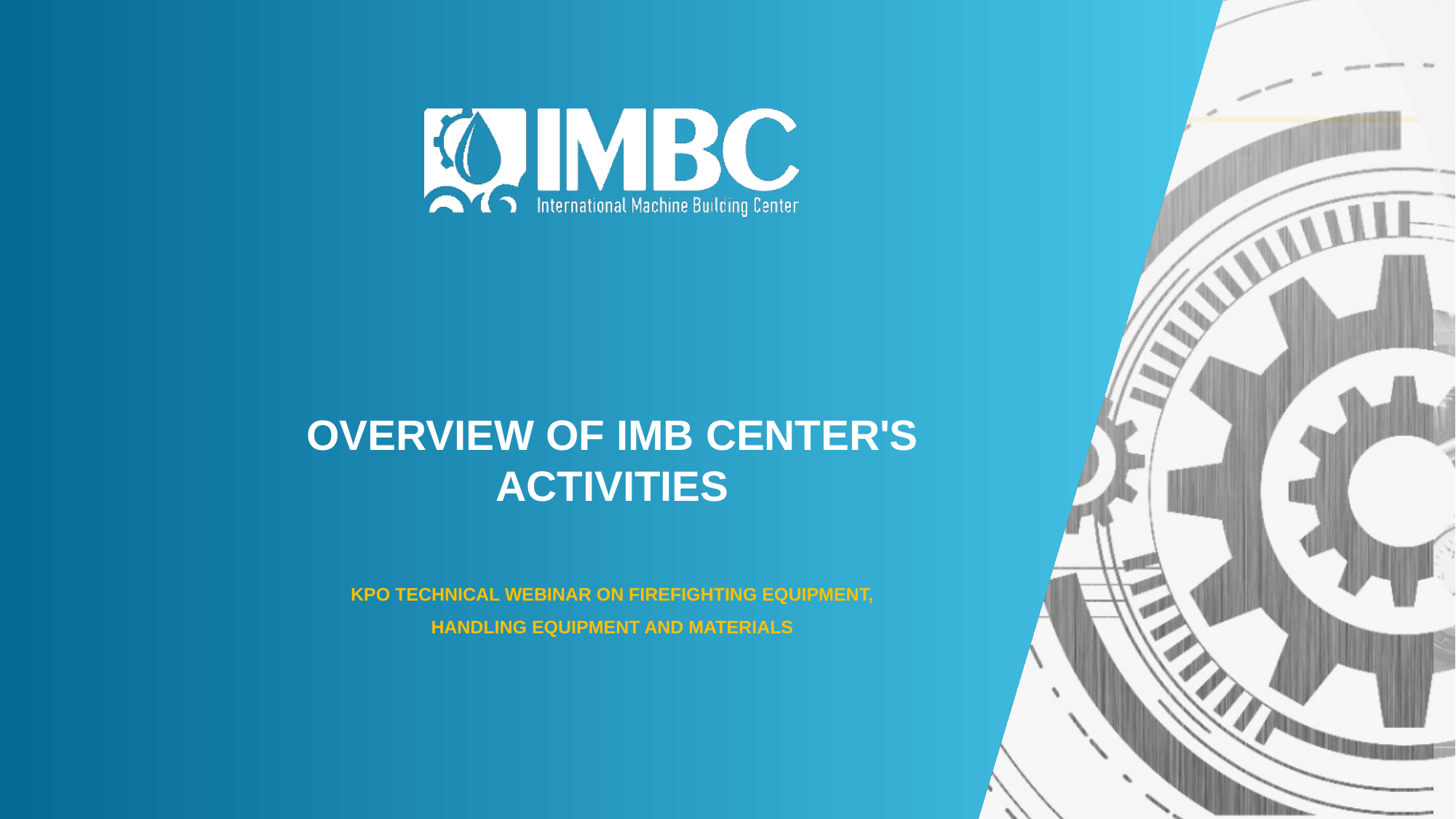

Overview of IMB Center's activities

KPO TECHNICAL WEBINAR ON FIREFIGHTING EQUIPMENT,
HANDLING EQUIPMENT AND MATERIALS